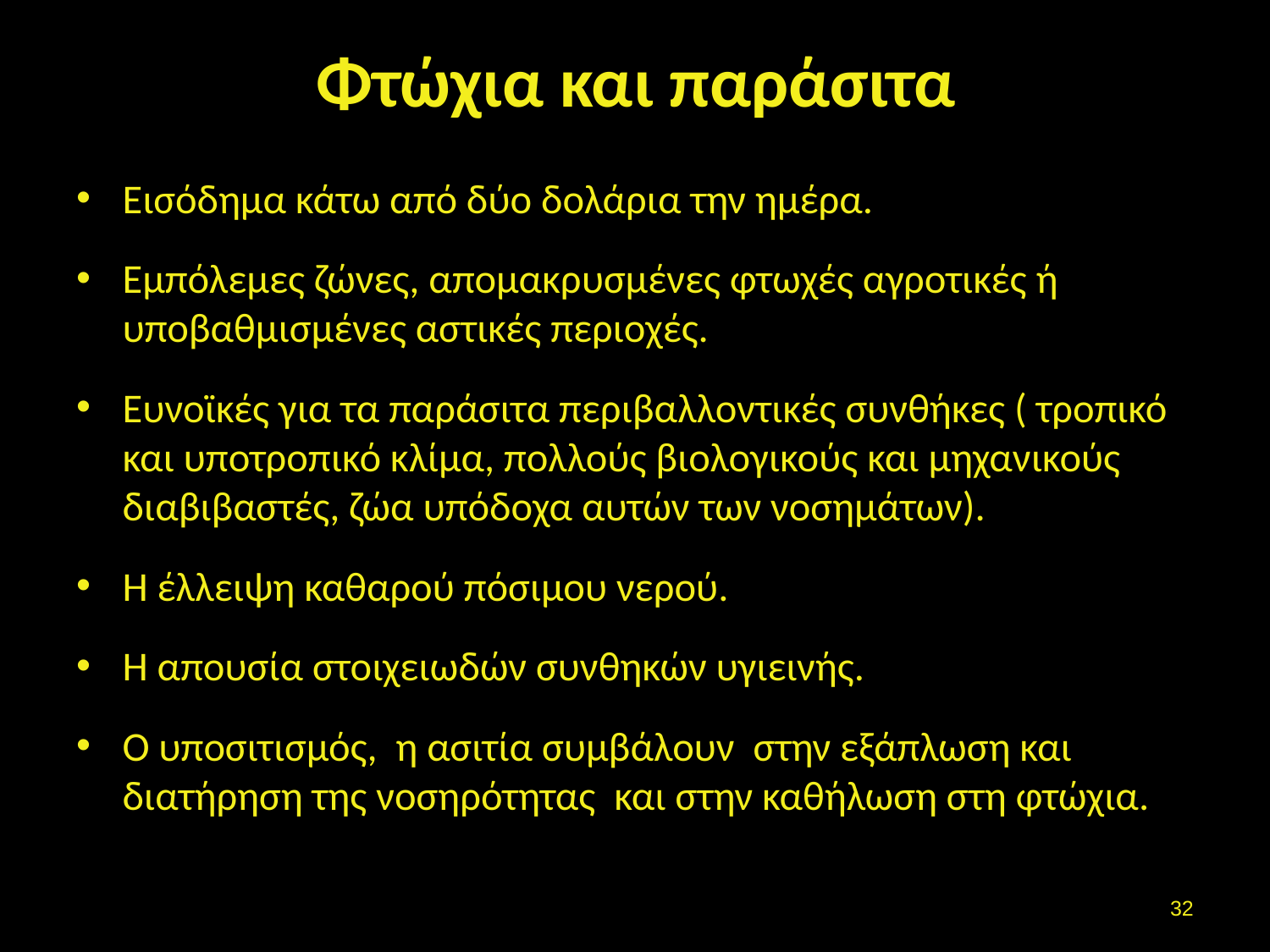

# Φτώχια και παράσιτα
Εισόδημα κάτω από δύο δολάρια την ημέρα.
Εμπόλεμες ζώνες, απομακρυσμένες φτωχές αγροτικές ή υποβαθμισμένες αστικές περιοχές.
Ευνοϊκές για τα παράσιτα περιβαλλοντικές συνθήκες ( τροπικό και υποτροπικό κλίμα, πολλούς βιολογικούς και μηχανικούς διαβιβαστές, ζώα υπόδοχα αυτών των νοσημάτων).
Η έλλειψη καθαρού πόσιμου νερού.
Η απουσία στοιχειωδών συνθηκών υγιεινής.
Ο υποσιτισμός,  η ασιτία συμβάλουν  στην εξάπλωση και διατήρηση της νοσηρότητας  και στην καθήλωση στη φτώχια.

32